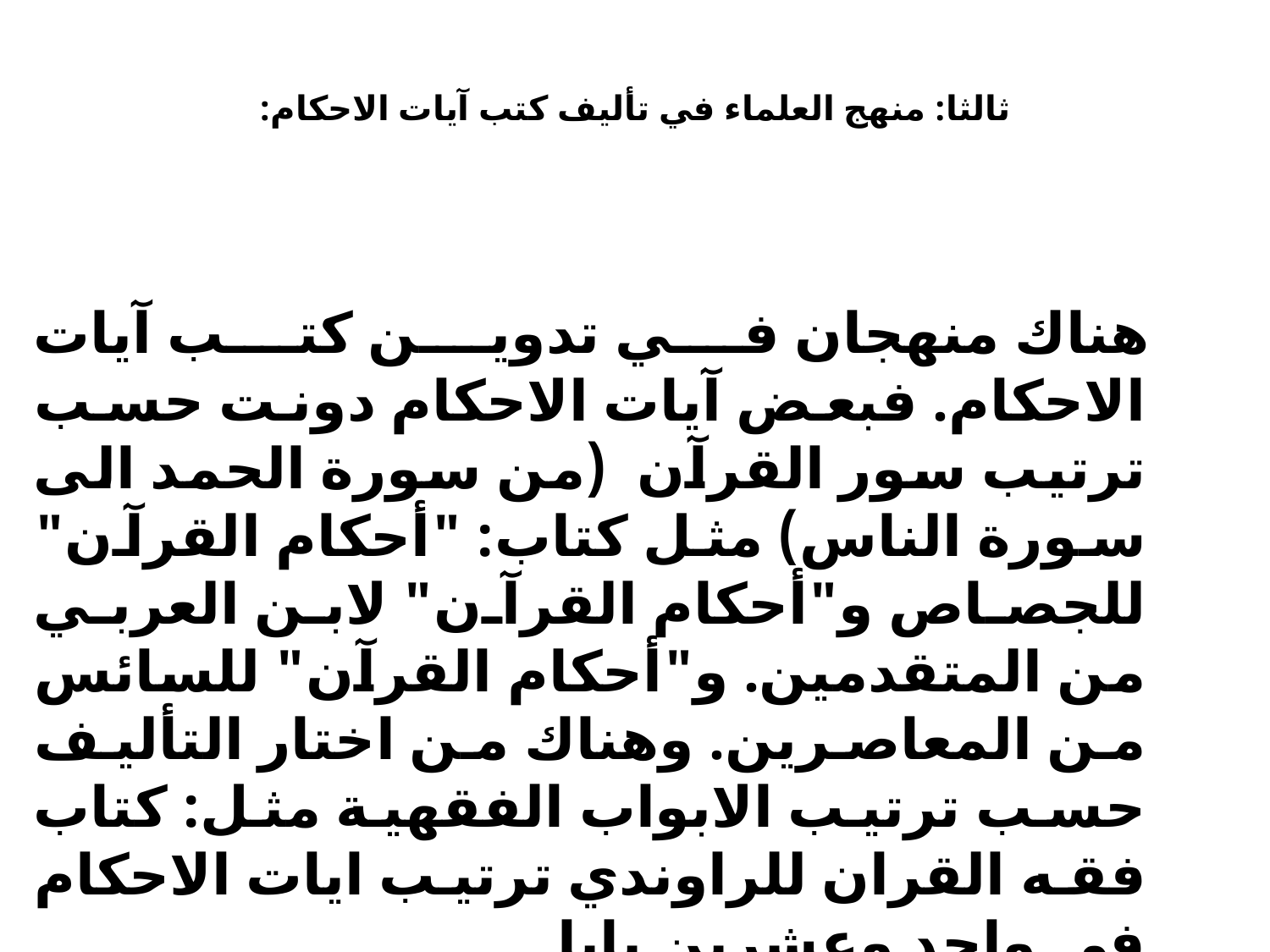

# ثالثا: منهج العلماء في تأليف كتب آيات الاحكام:

   هناك منهجان في تدوين كتب آيات الاحكام. فبعض آيات الاحكام دونت حسب ترتيب سور القرآن  (من سورة الحمد الى سورة الناس) مثل كتاب: "أحكام القرآن" للجصاص و"أحكام القرآن" لابن العربي من المتقدمين. و"أحكام القرآن" للسائس من المعاصرين. وهناك من اختار التأليف حسب ترتيب الابواب الفقهية مثل: كتاب فقه القران للراوندي ترتيب ايات الاحكام في واحد وعشرين بابا.